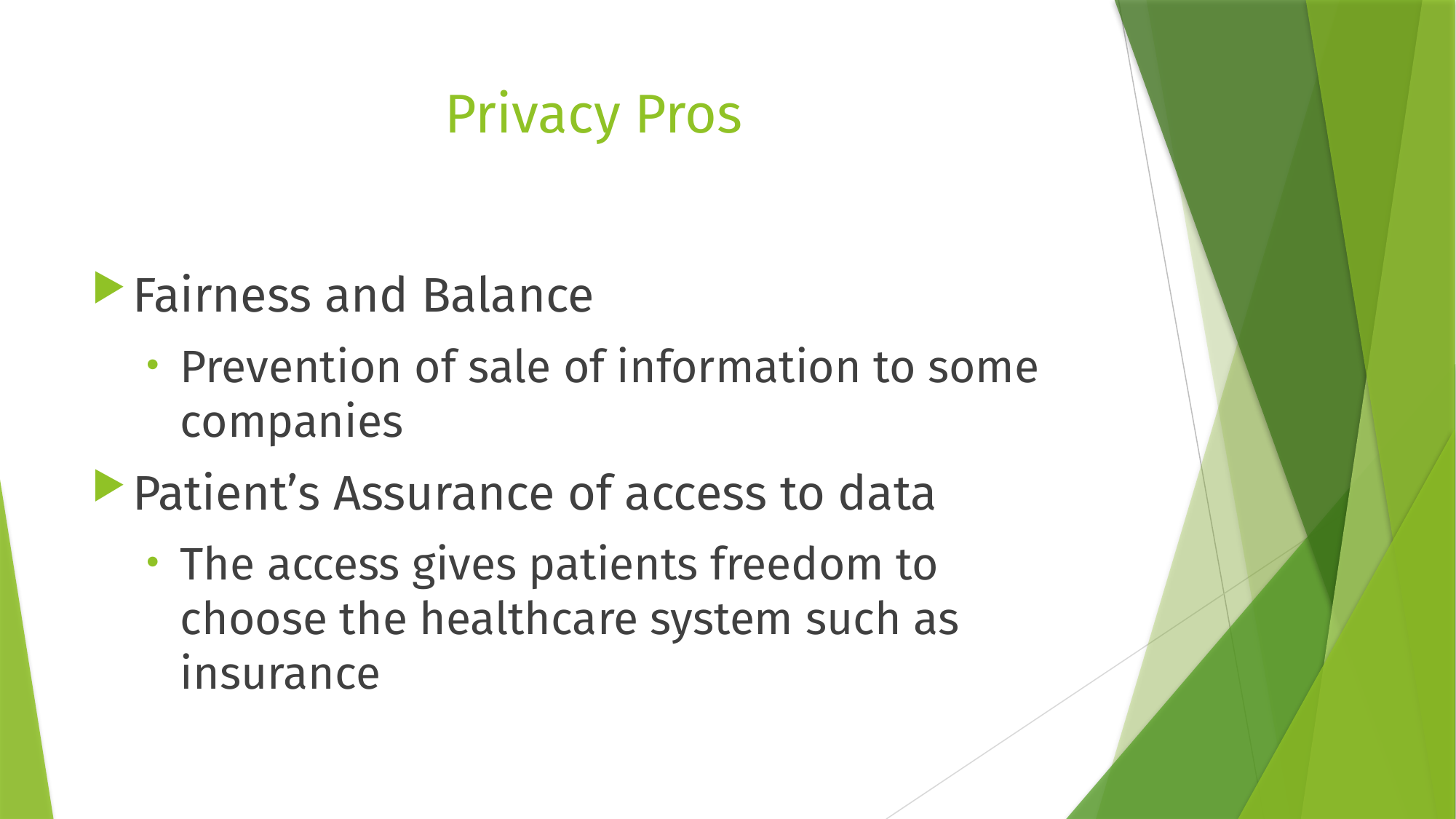

# Privacy Pros
Fairness and Balance
Prevention of sale of information to some companies
Patient’s Assurance of access to data
The access gives patients freedom to choose the healthcare system such as insurance